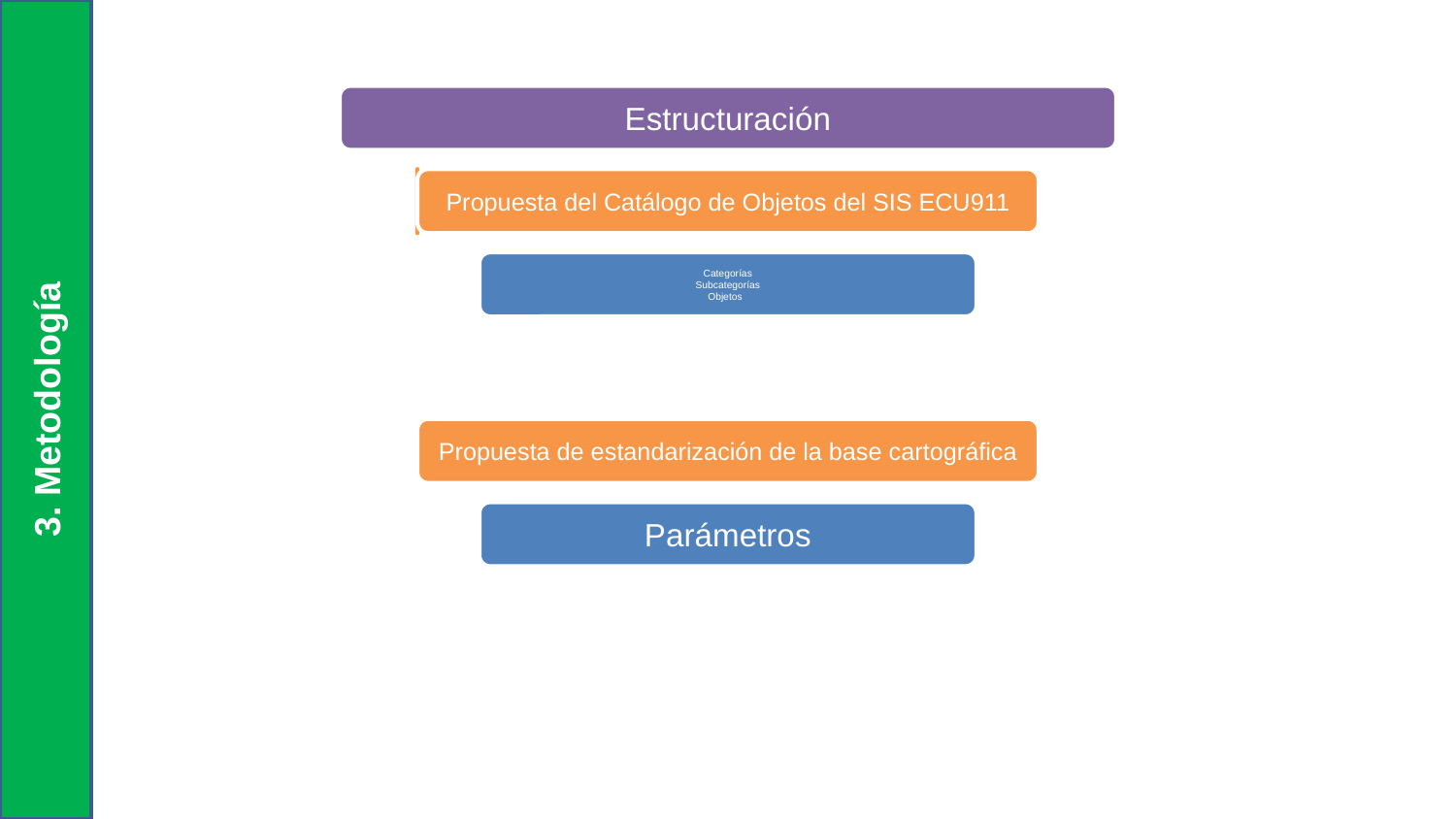

3. Metodología
Estructuración
Propuesta del Catálogo de Objetos del SIS ECU911
Categorías
Subcategorías
Objetos
Propuesta de estandarización de la base cartográfica
Parámetros